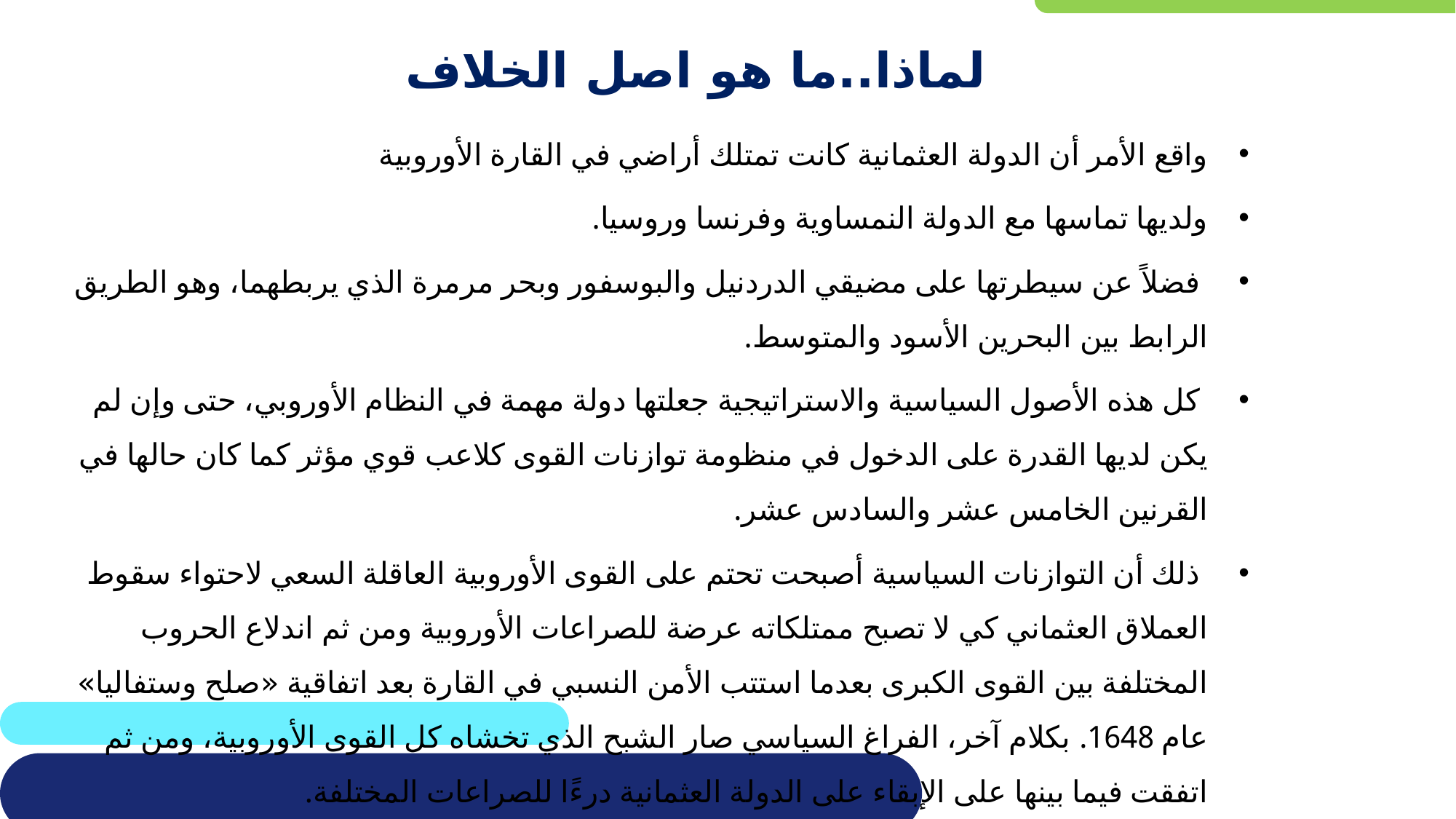

# لماذا..ما هو اصل الخلاف
واقع الأمر أن الدولة العثمانية كانت تمتلك أراضي في القارة الأوروبية
ولديها تماسها مع الدولة النمساوية وفرنسا وروسيا.
 فضلاً عن سيطرتها على مضيقي الدردنيل والبوسفور وبحر مرمرة الذي يربطهما، وهو الطريق الرابط بين البحرين الأسود والمتوسط.
 كل هذه الأصول السياسية والاستراتيجية جعلتها دولة مهمة في النظام الأوروبي، حتى وإن لم يكن لديها القدرة على الدخول في منظومة توازنات القوى كلاعب قوي مؤثر كما كان حالها في القرنين الخامس عشر والسادس عشر.
 ذلك أن التوازنات السياسية أصبحت تحتم على القوى الأوروبية العاقلة السعي لاحتواء سقوط العملاق العثماني كي لا تصبح ممتلكاته عرضة للصراعات الأوروبية ومن ثم اندلاع الحروب المختلفة بين القوى الكبرى بعدما استتب الأمن النسبي في القارة بعد اتفاقية «صلح وستفاليا» عام 1648. بكلام آخر، الفراغ السياسي صار الشبح الذي تخشاه كل القوى الأوروبية، ومن ثم اتفقت فيما بينها على الإبقاء على الدولة العثمانية درءًا للصراعات المختلفة.
 واستمرت هذه السياسة حتى سقوط الإمبراطورية العثمانية رسميًا بعد الحرب العالمية الأولى وإلغاء الخلافة الإسلامية.